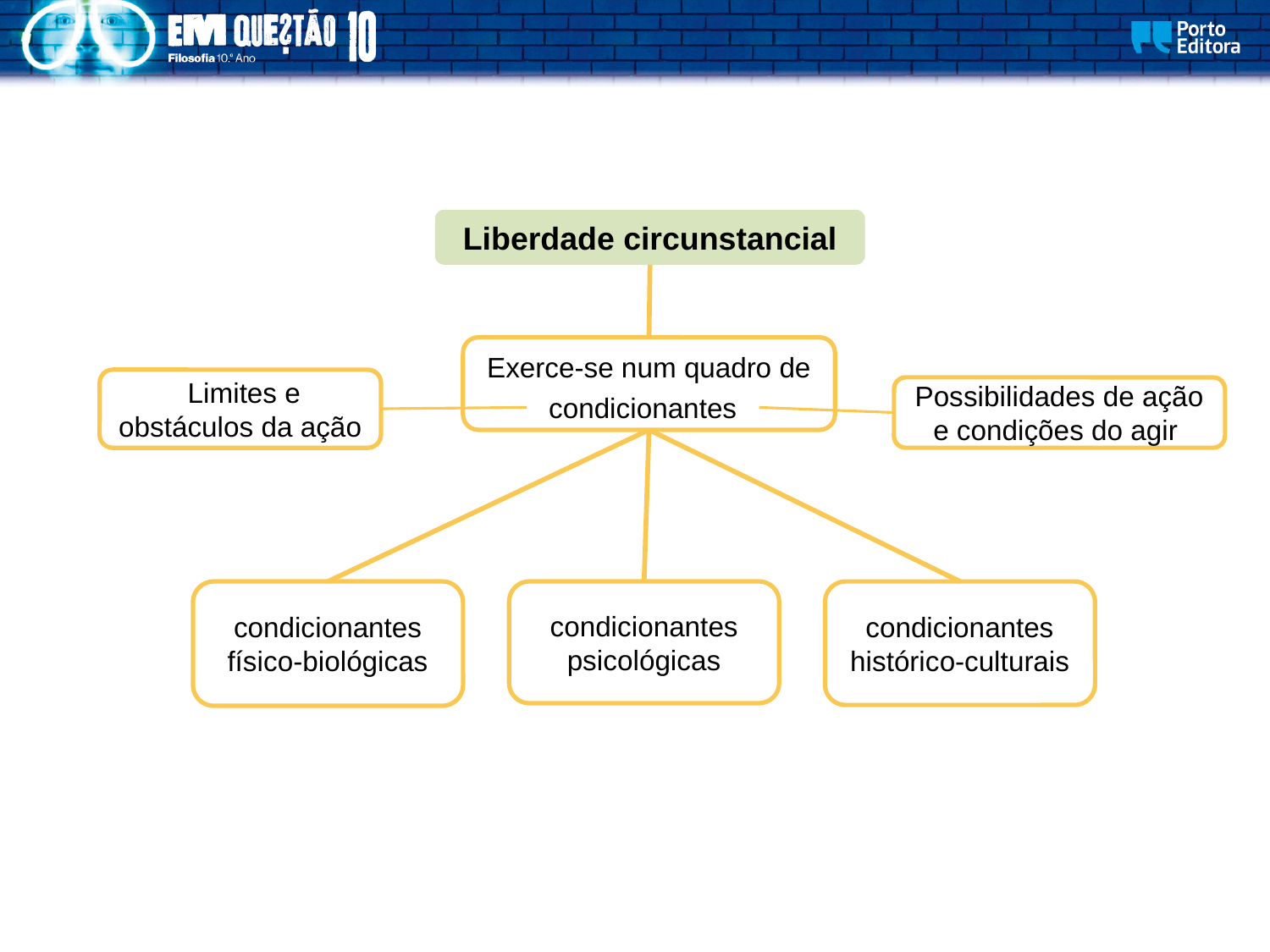

Liberdade circunstancial
Exerce-se num quadro de

 Limites e obstáculos da ação
Possibilidades de ação e condições do agir
condicionantes
condicionantes físico-biológicas
condicionantes psicológicas
condicionantes histórico-culturais